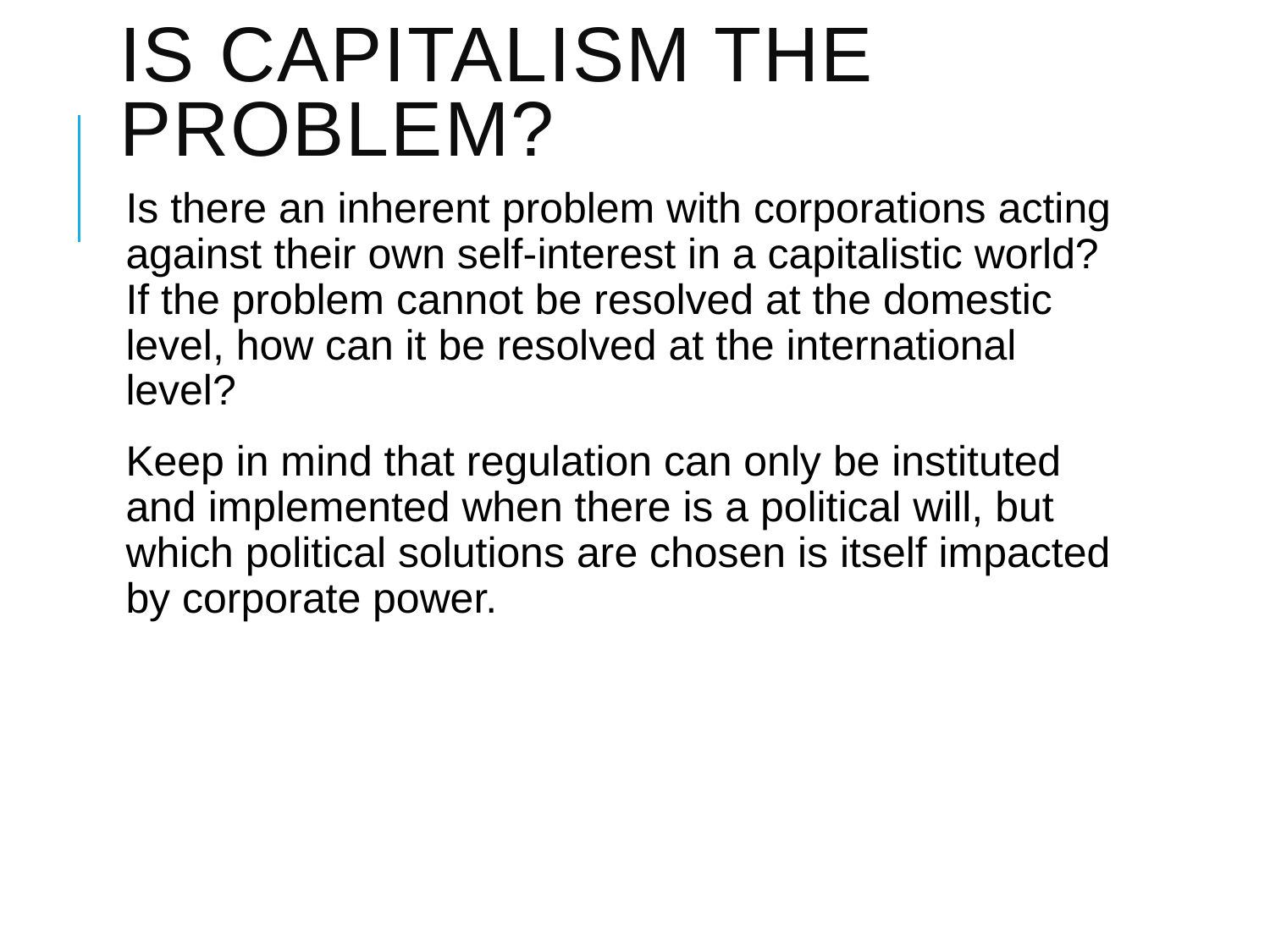

# Is Capitalism the problem?
Is there an inherent problem with corporations acting against their own self-interest in a capitalistic world?  If the problem cannot be resolved at the domestic level, how can it be resolved at the international level?
Keep in mind that regulation can only be instituted and implemented when there is a political will, but which political solutions are chosen is itself impacted by corporate power.